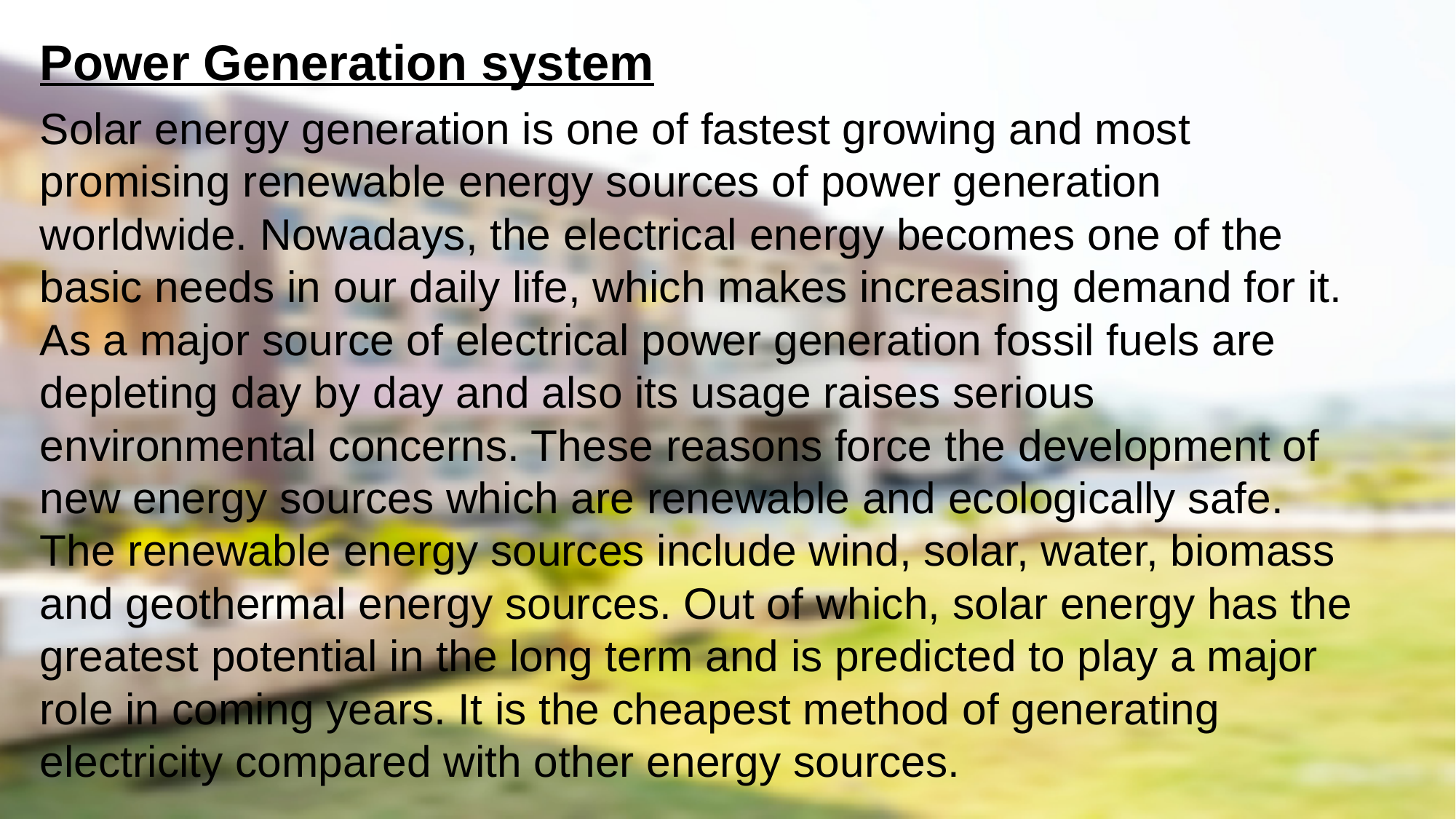

Power Generation system
Solar energy generation is one of fastest growing and most promising renewable energy sources of power generation worldwide. Nowadays, the electrical energy becomes one of the basic needs in our daily life, which makes increasing demand for it.
As a major source of electrical power generation fossil fuels are depleting day by day and also its usage raises serious environmental concerns. These reasons force the development of new energy sources which are renewable and ecologically safe.
The renewable energy sources include wind, solar, water, biomass and geothermal energy sources. Out of which, solar energy has the greatest potential in the long term and is predicted to play a major role in coming years. It is the cheapest method of generating electricity compared with other energy sources.